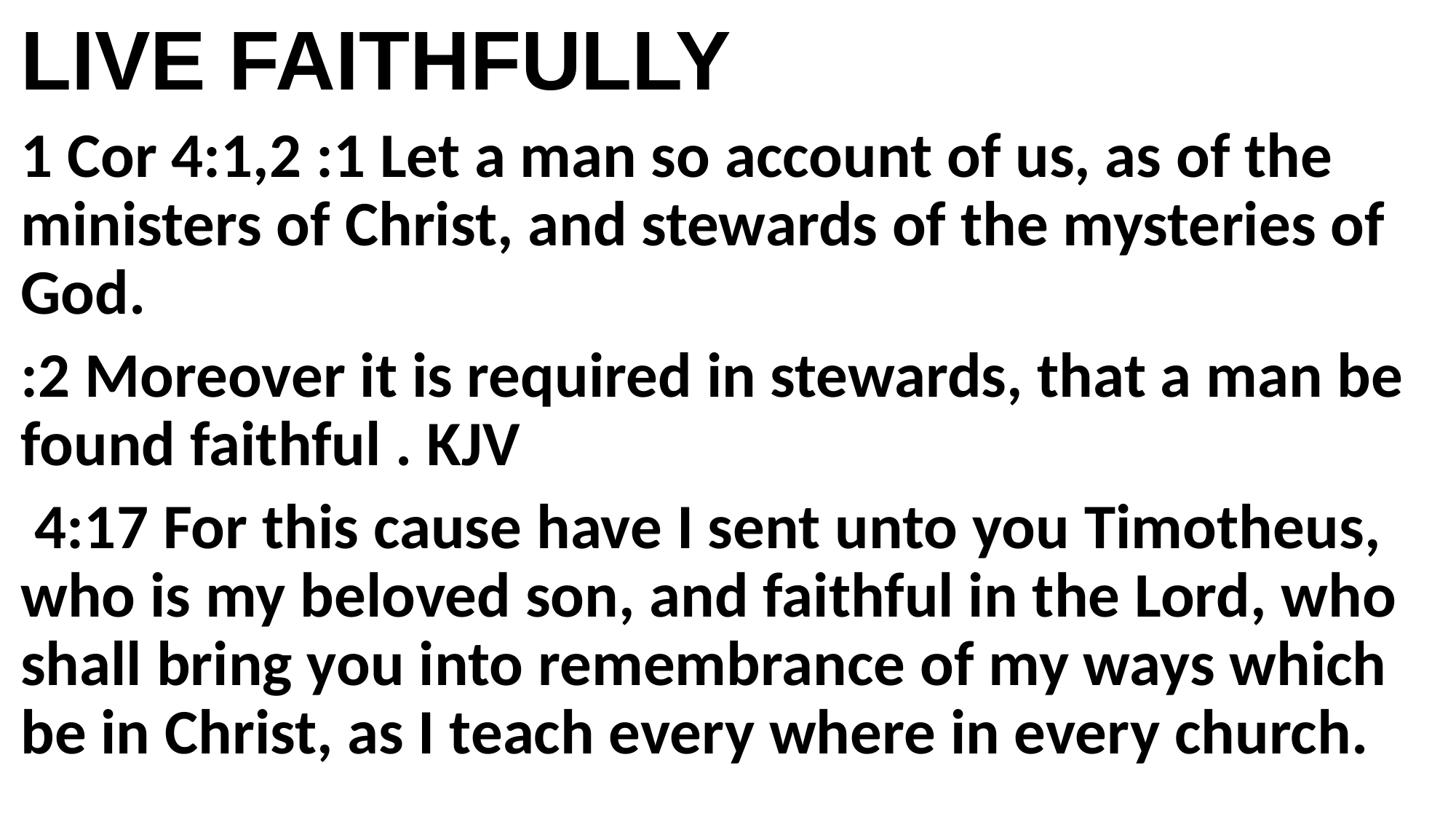

LIVE FAITHFULLY
1 Cor 4:1,2 :1 Let a man so account of us, as of the ministers of Christ, and stewards of the mysteries of God.
:2 Moreover it is required in stewards, that a man be found faithful . KJV
 4:17 For this cause have I sent unto you Timotheus, who is my beloved son, and faithful in the Lord, who shall bring you into remembrance of my ways which be in Christ, as I teach every where in every church.